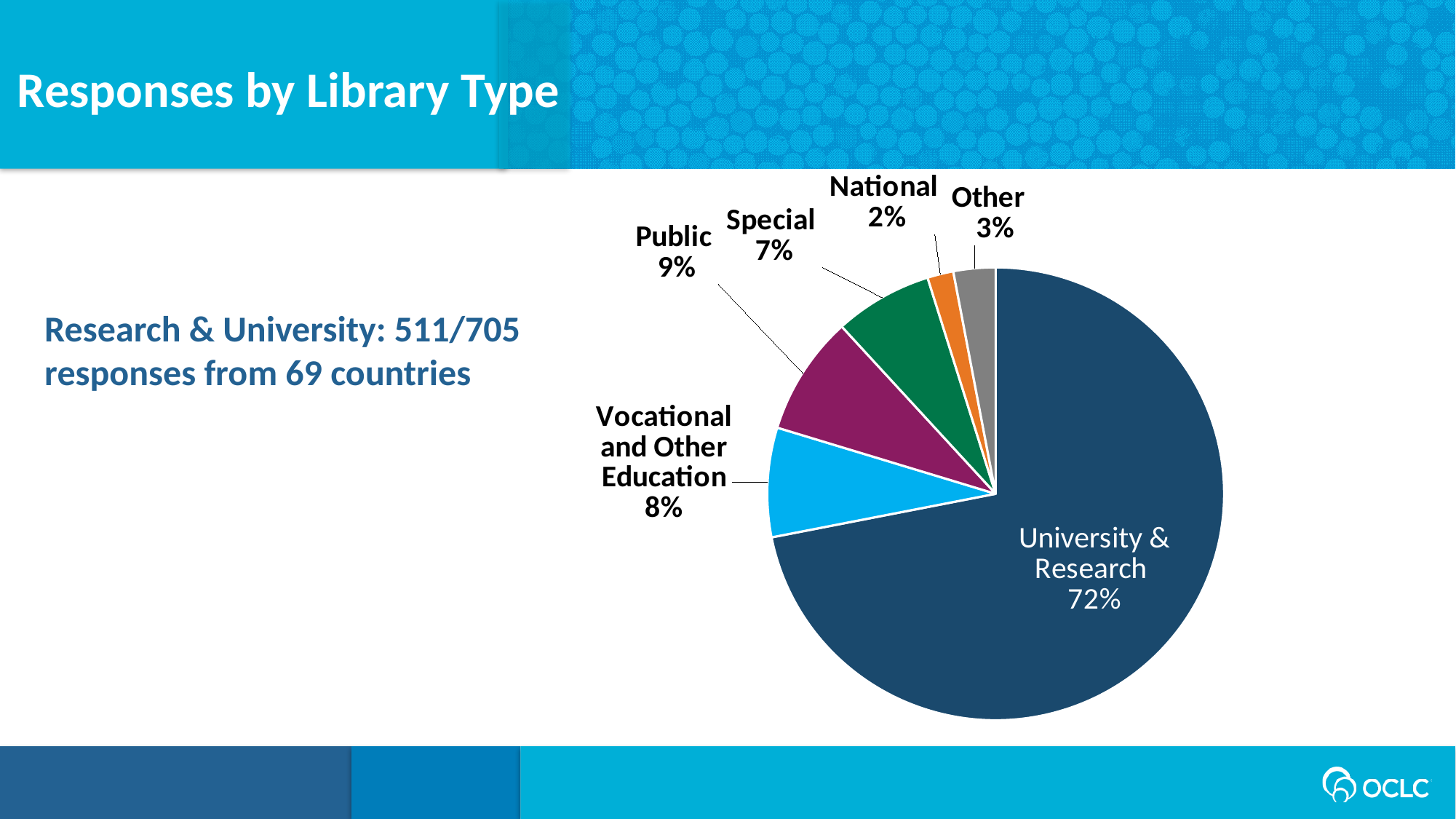

Responses by Library Type

### Chart

| Category | Sales |
|---|---|
| Research & University | 507.0 |
| Vocational and Other Education | 55.0 |
| Public  | 60.0 |
| Special  | 49.0 |
| National  | 13.0 |
| Other   | 21.0 |
Research & University: 511/705 responses from 69 countries